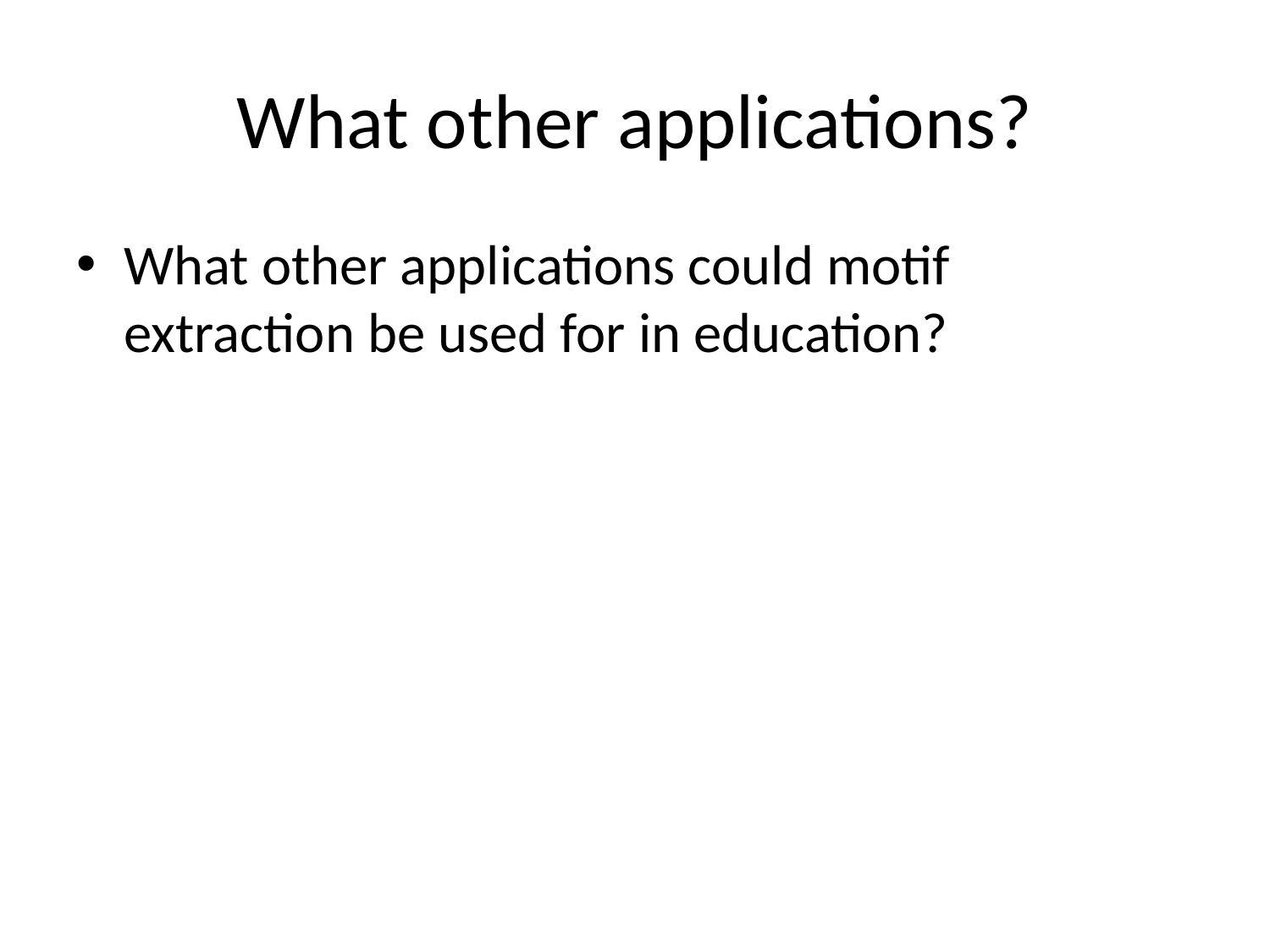

# What other applications?
What other applications could motif extraction be used for in education?